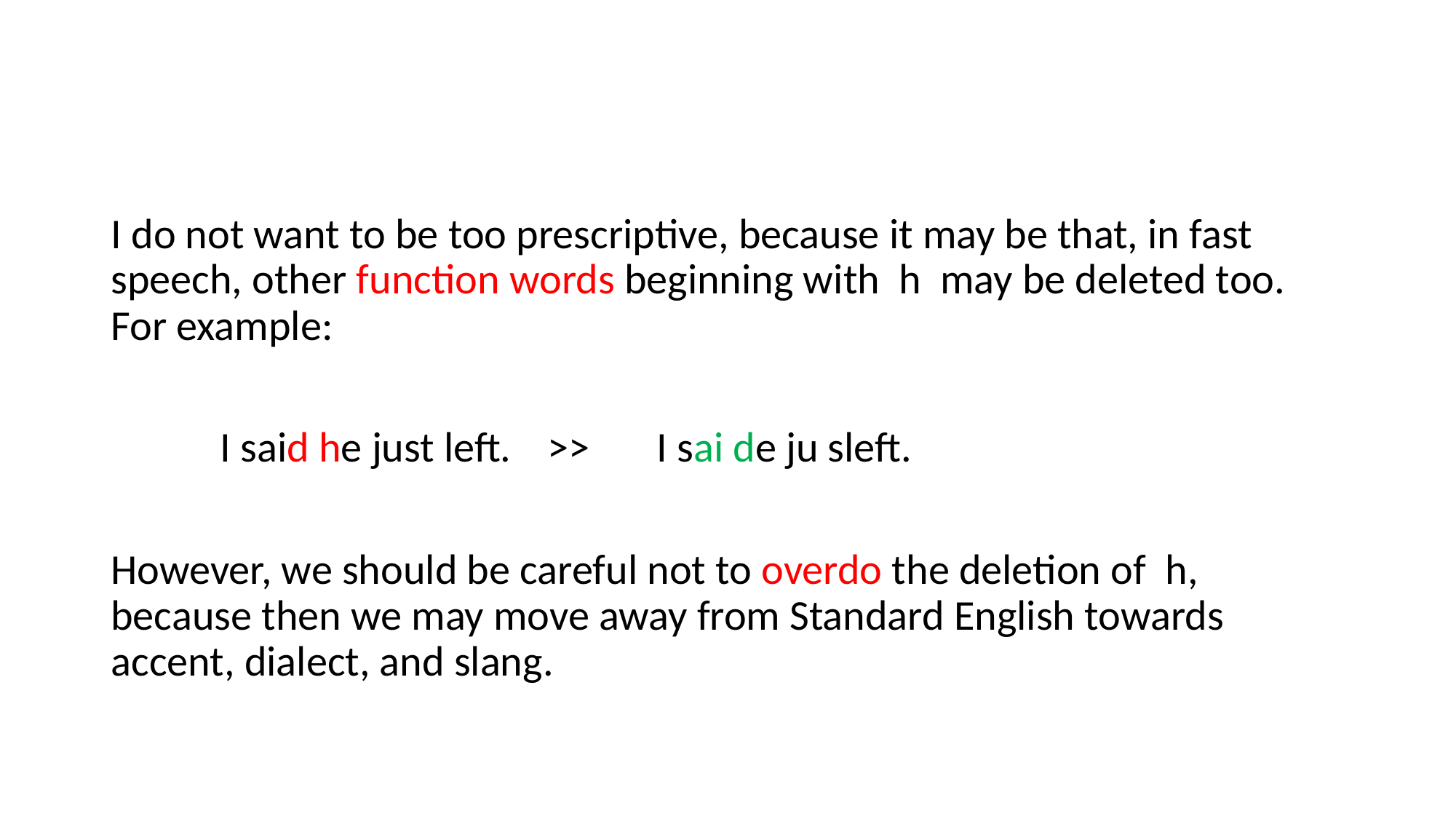

I do not want to be too prescriptive, because it may be that, in fast speech, other function words beginning with  h  may be deleted too. For example:

	I said he just left.	>>	I sai de ju sleft.

However, we should be careful not to overdo the deletion of  h, because then we may move away from Standard English towards accent, dialect, and slang.